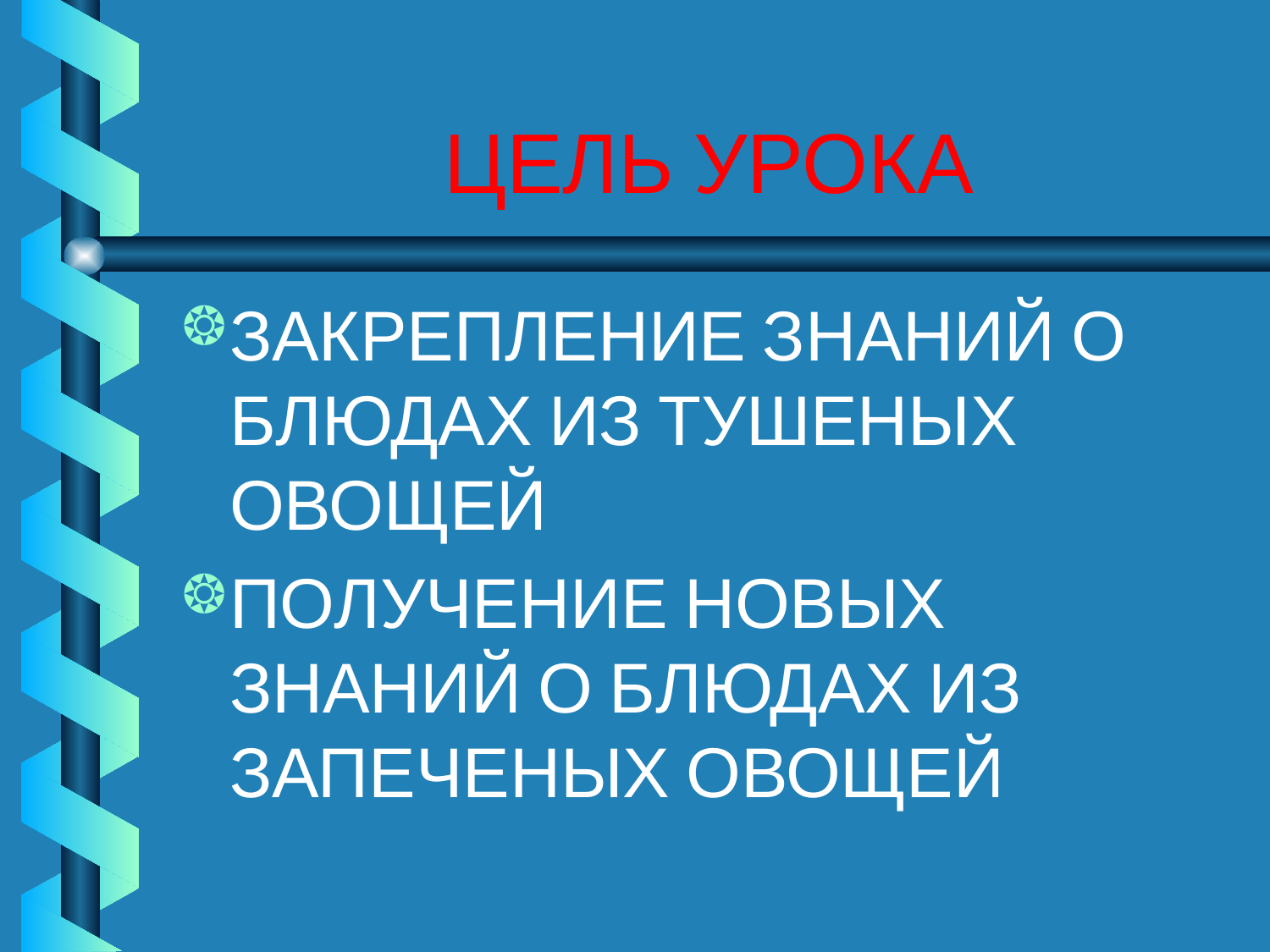

# ЦЕЛЬ УРОКА
ЗАКРЕПЛЕНИЕ ЗНАНИЙ О БЛЮДАХ ИЗ ТУШЕНЫХ ОВОЩЕЙ
ПОЛУЧЕНИЕ НОВЫХ ЗНАНИЙ О БЛЮДАХ ИЗ ЗАПЕЧЕНЫХ ОВОЩЕЙ